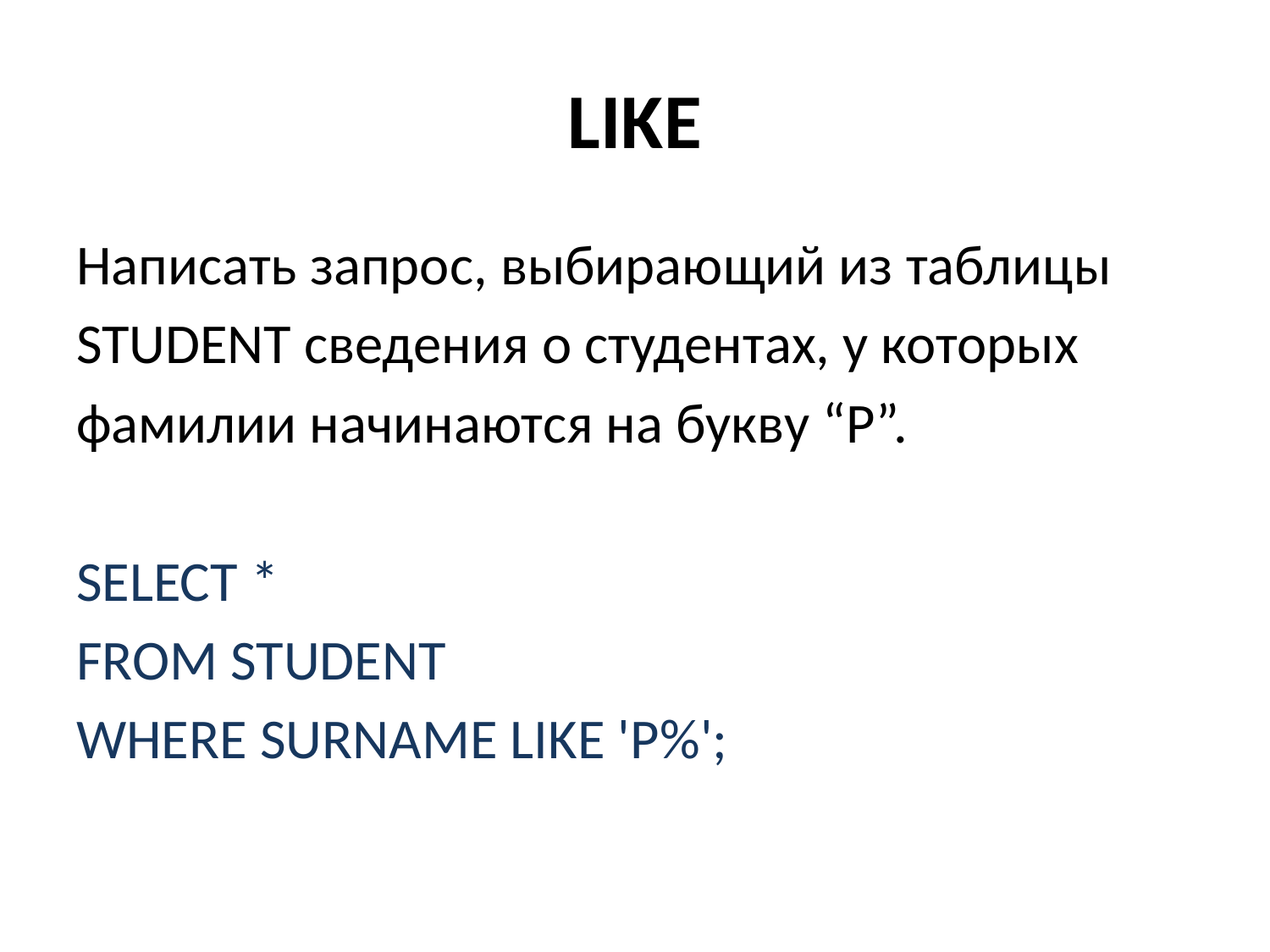

# LIKE
Написать запрос, выбирающий из таблицы
STUDENT сведения о студентах, у которых
фамилии начинаются на букву “Р”.

SELECT *
FROM STUDENT
WHERE SURNAME LIKE 'Р%';